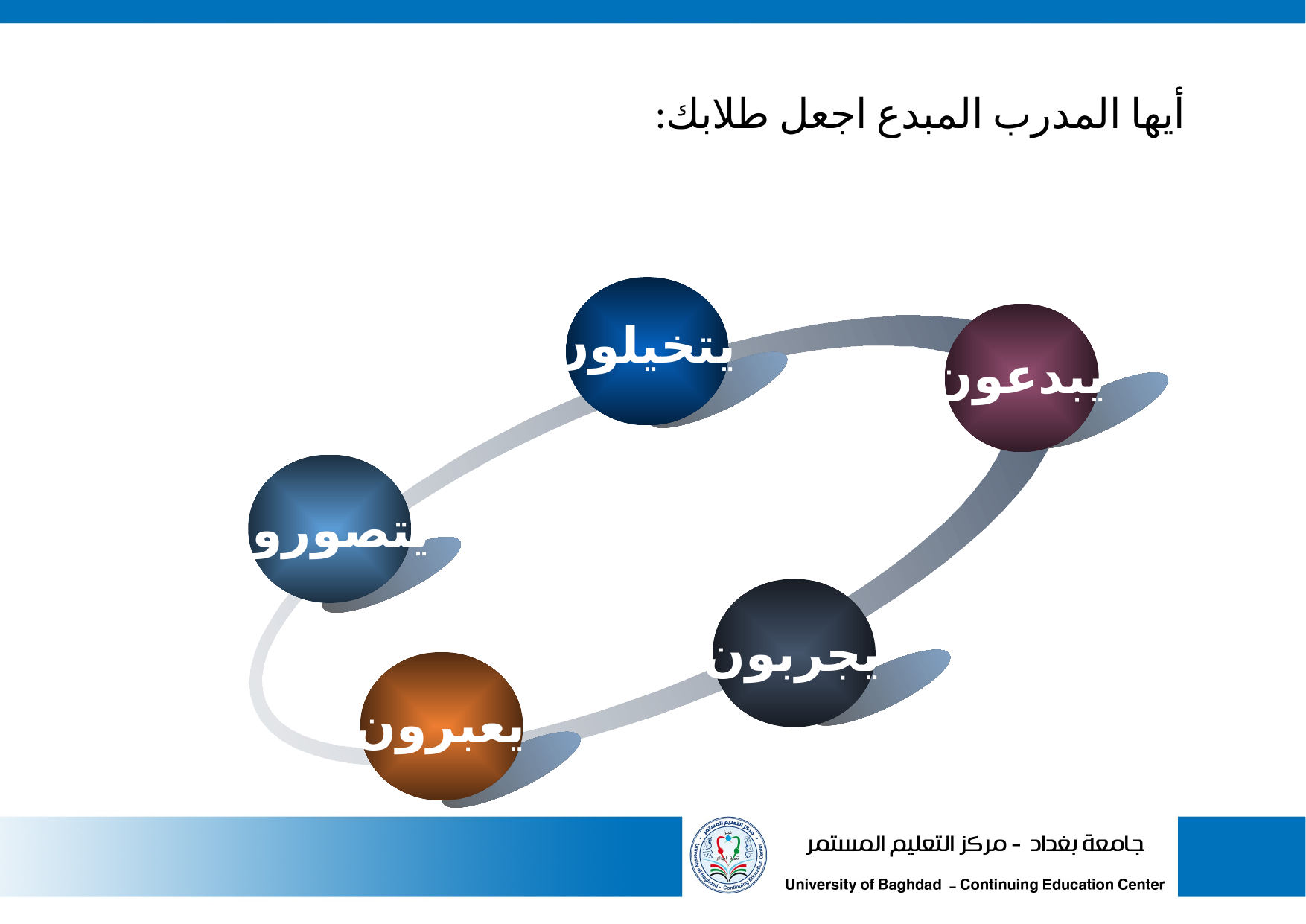

# أيها المدرب المبدع اجعل طلابك:

يتخيلون
يبدعون

يتصورون

يجربون

يعبرون